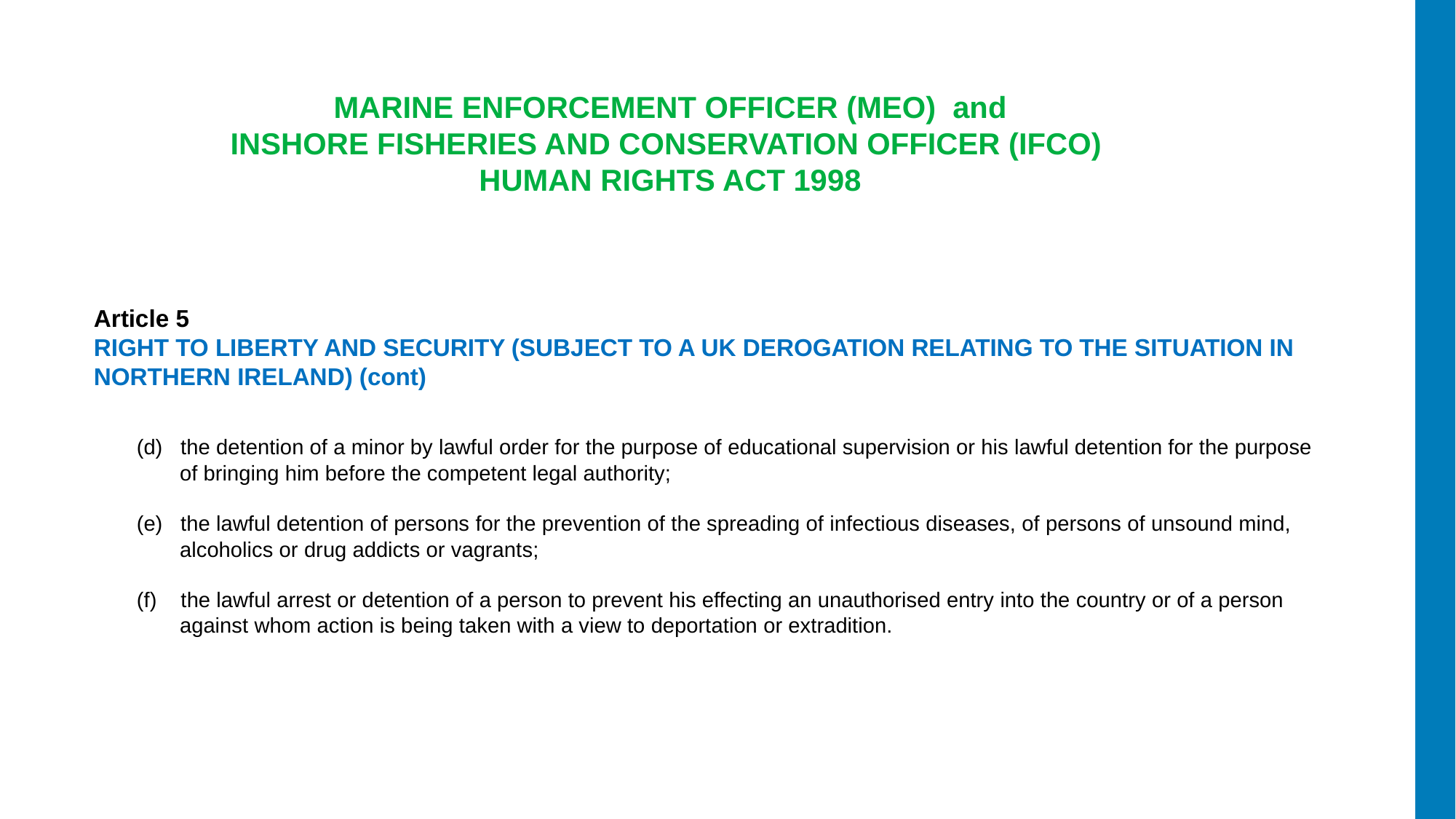

MARINE ENFORCEMENT OFFICER (MEO)  and
INSHORE FISHERIES AND CONSERVATION OFFICER (IFCO)
HUMAN RIGHTS ACT 1998
Article 5
RIGHT TO LIBERTY AND SECURITY (SUBJECT TO A UK DEROGATION RELATING TO THE SITUATION IN NORTHERN IRELAND) (cont)

(d)   the detention of a minor by lawful order for the purpose of educational supervision or his lawful detention for the purpose of bringing him before the competent legal authority;

(e)   the lawful detention of persons for the prevention of the spreading of infectious diseases, of persons of unsound mind, alcoholics or drug addicts or vagrants;

(f)    the lawful arrest or detention of a person to prevent his effecting an unauthorised entry into the country or of a person against whom action is being taken with a view to deportation or extradition.